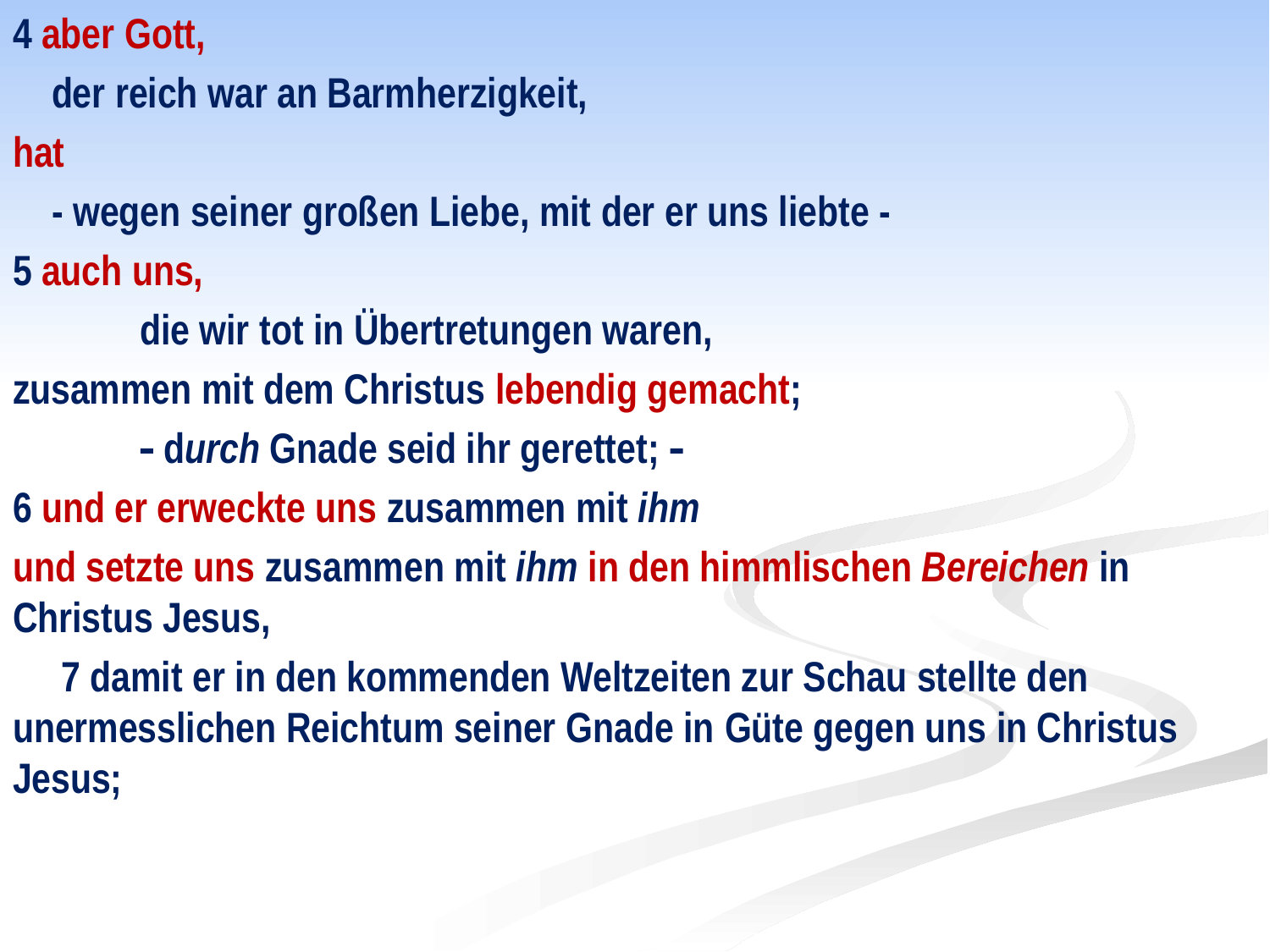

4 aber Gott,
    der reich war an Barmherzigkeit,
hat
    - wegen seiner großen Liebe, mit der er uns liebte -
5 auch uns,
	die wir tot in Übertretungen waren,
zusammen mit dem Christus lebendig gemacht;
	− durch Gnade seid ihr gerettet; −
6 und er erweckte uns zusammen mit ihm
und setzte uns zusammen mit ihm in den himmlischen Bereichen in Christus Jesus,
     7 damit er in den kommenden Weltzeiten zur Schau stellte den unermesslichen Reichtum seiner Gnade in Güte gegen uns in Christus Jesus;